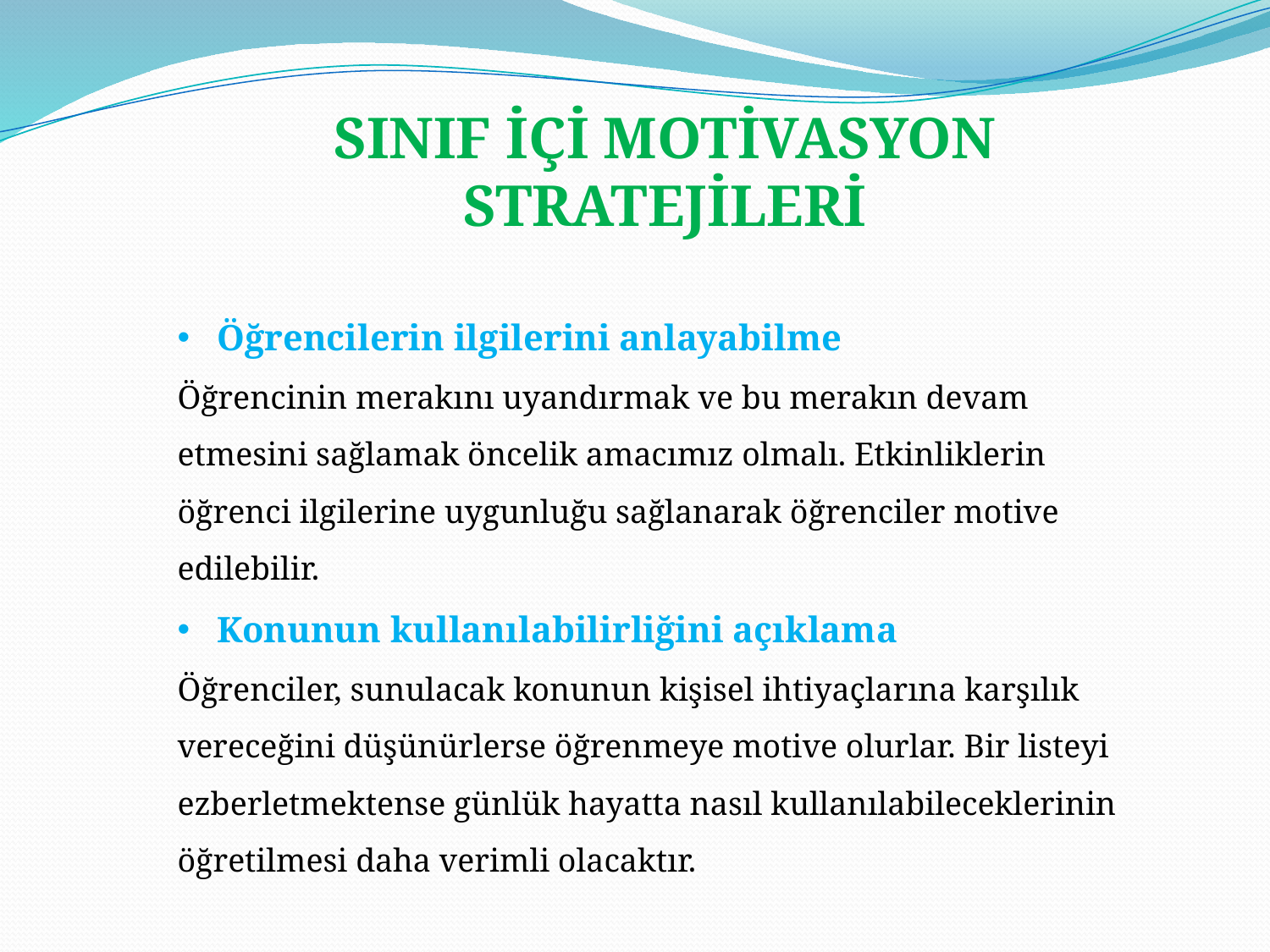

SINIF İÇİ MOTİVASYON STRATEJİLERİ

Öğrencilerin ilgilerini anlayabilme
Öğrencinin merakını uyandırmak ve bu merakın devam etmesini sağlamak öncelik amacımız olmalı. Etkinliklerin öğrenci ilgilerine uygunluğu sağlanarak öğrenciler motive edilebilir.
Konunun kullanılabilirliğini açıklama
Öğrenciler, sunulacak konunun kişisel ihtiyaçlarına karşılık vereceğini düşünürlerse öğrenmeye motive olurlar. Bir listeyi ezberletmektense günlük hayatta nasıl kullanılabileceklerinin öğretilmesi daha verimli olacaktır.